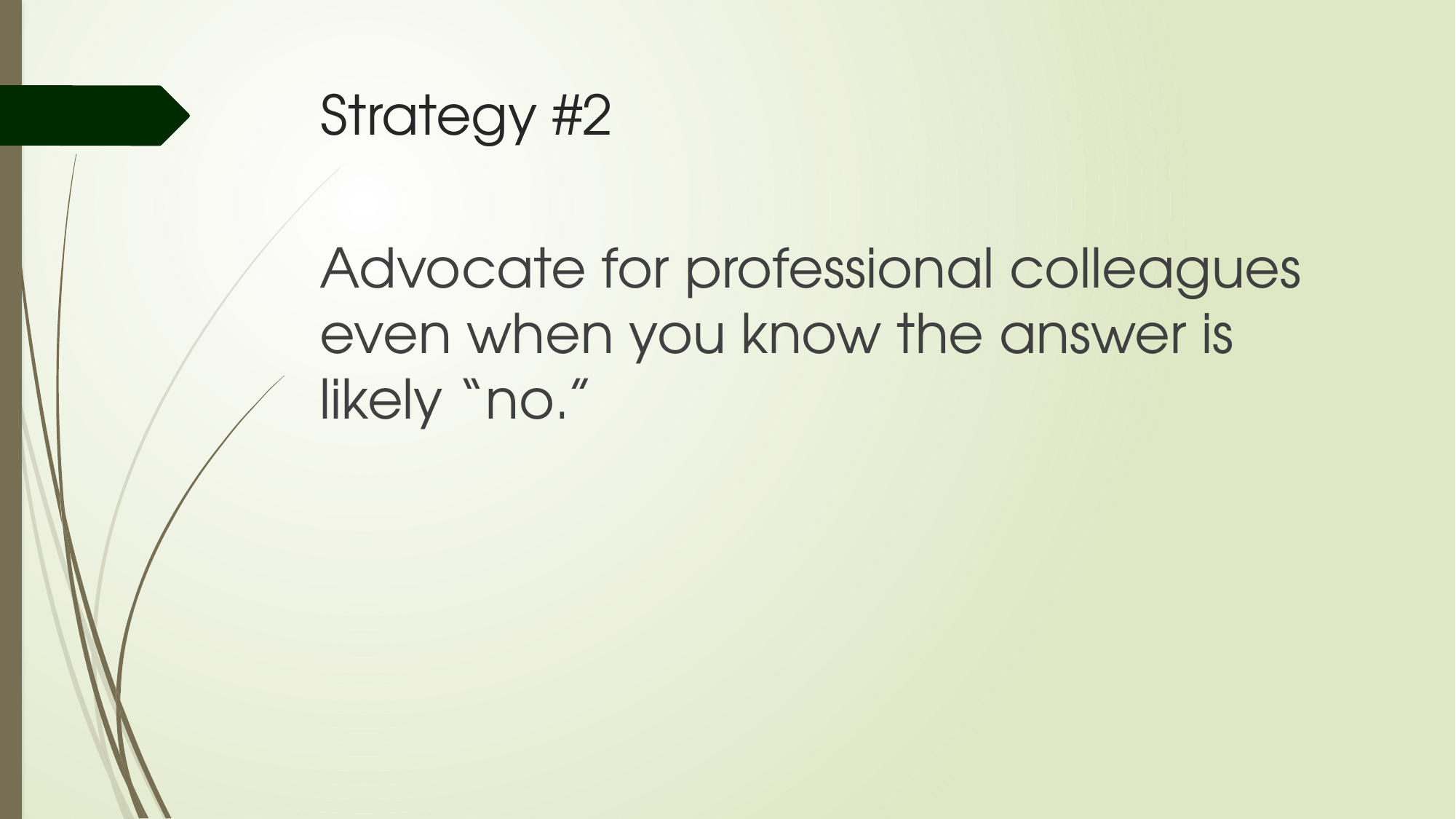

# Strategy #2
Advocate for professional colleagues even when you know the answer is likely “no.”